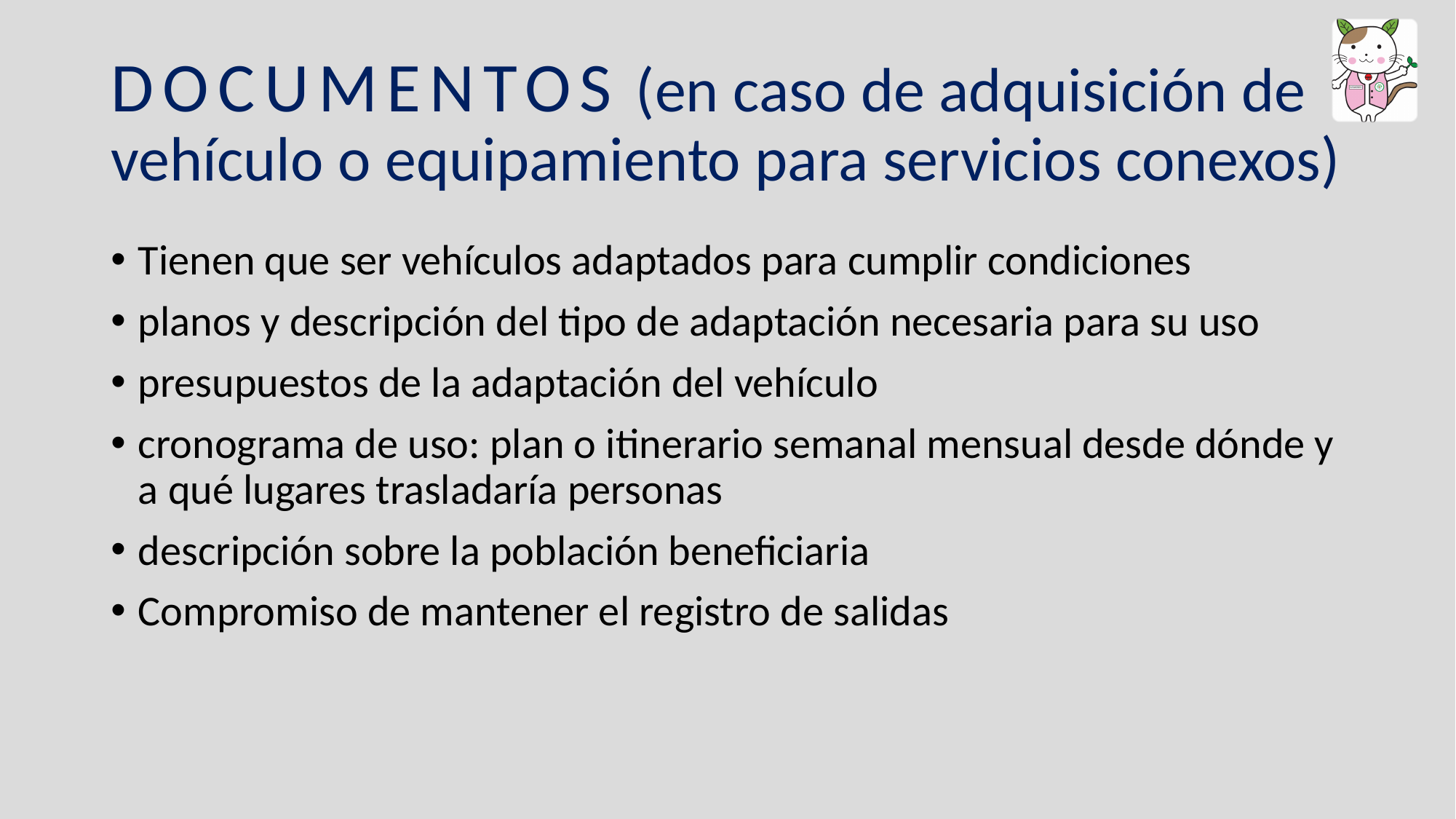

# DOCUMENTOS (en caso de adquisición de vehículo o equipamiento para servicios conexos)
Tienen que ser vehículos adaptados para cumplir condiciones
planos y descripción del tipo de adaptación necesaria para su uso
presupuestos de la adaptación del vehículo
cronograma de uso: plan o itinerario semanal mensual desde dónde y a qué lugares trasladaría personas
descripción sobre la población beneficiaria
Compromiso de mantener el registro de salidas